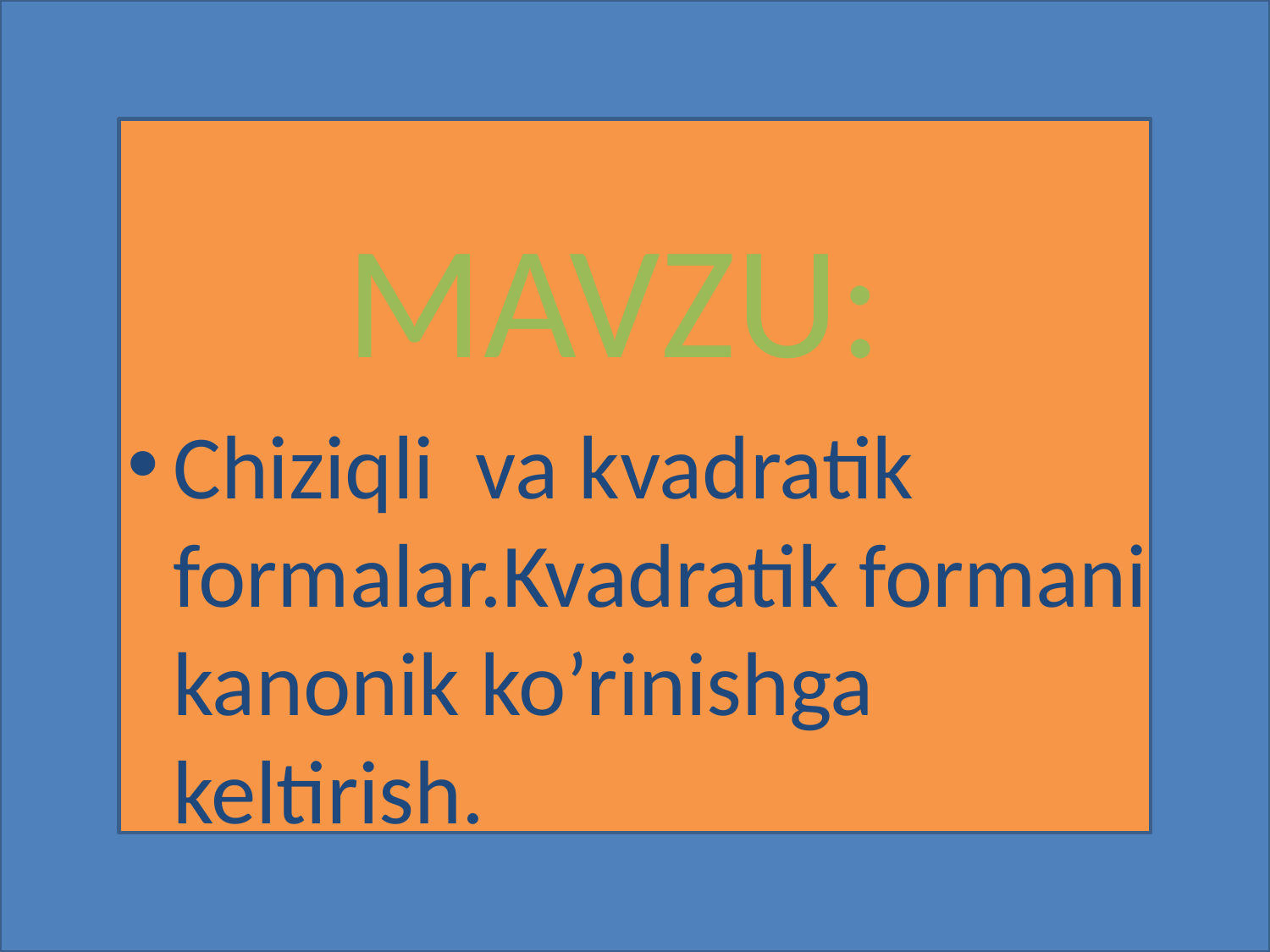

MAVZU:
Chiziqli  va kvadratik formalar.Kvadratik formani kanonik ko’rinishga keltirish.